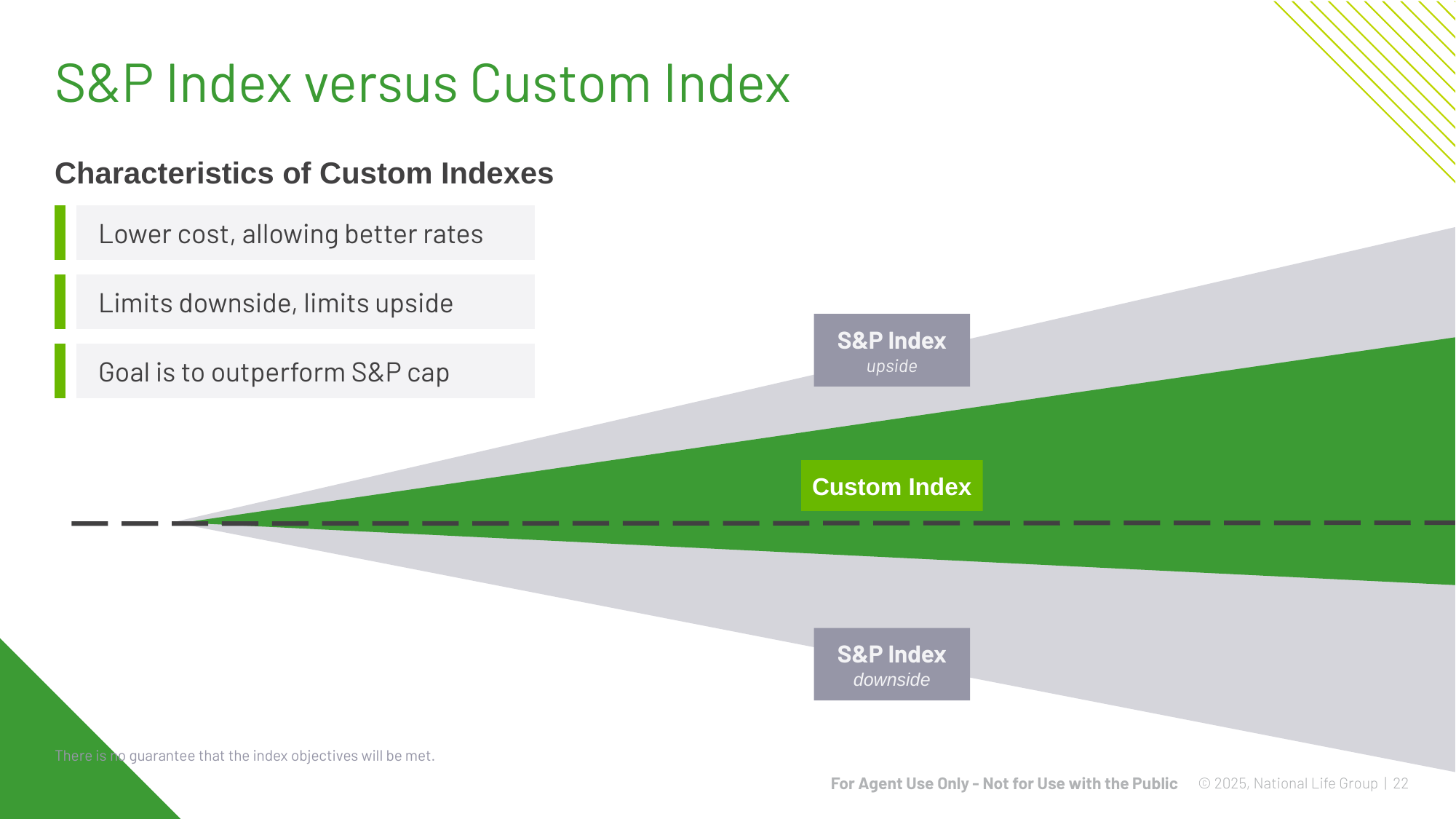

# S&P Index versus Custom Index
Characteristics of Custom Indexes
|  |  | Lower cost, allowing better rates |
| --- | --- | --- |
|  |  | Limits downside, limits upside |
| --- | --- | --- |
S&P Index upside
|  |  | Goal is to outperform S&P cap |
| --- | --- | --- |
Custom Index
S&P Index
downside
There is no guarantee that the index objectives will be met.

For Agent Use Only - Not for Use with the Public
© 2025, National Life Group  |  22